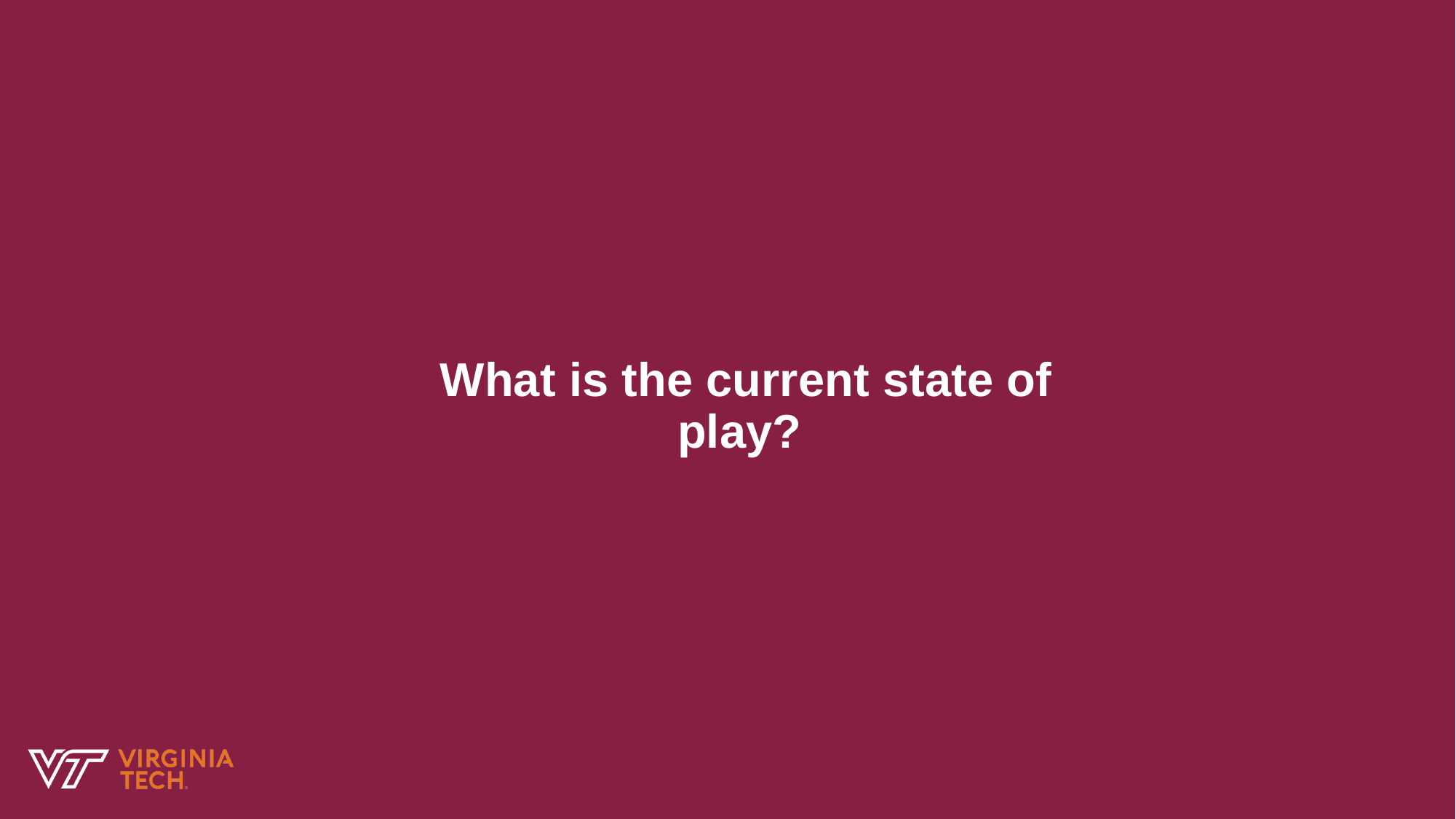

What is the current state of play?